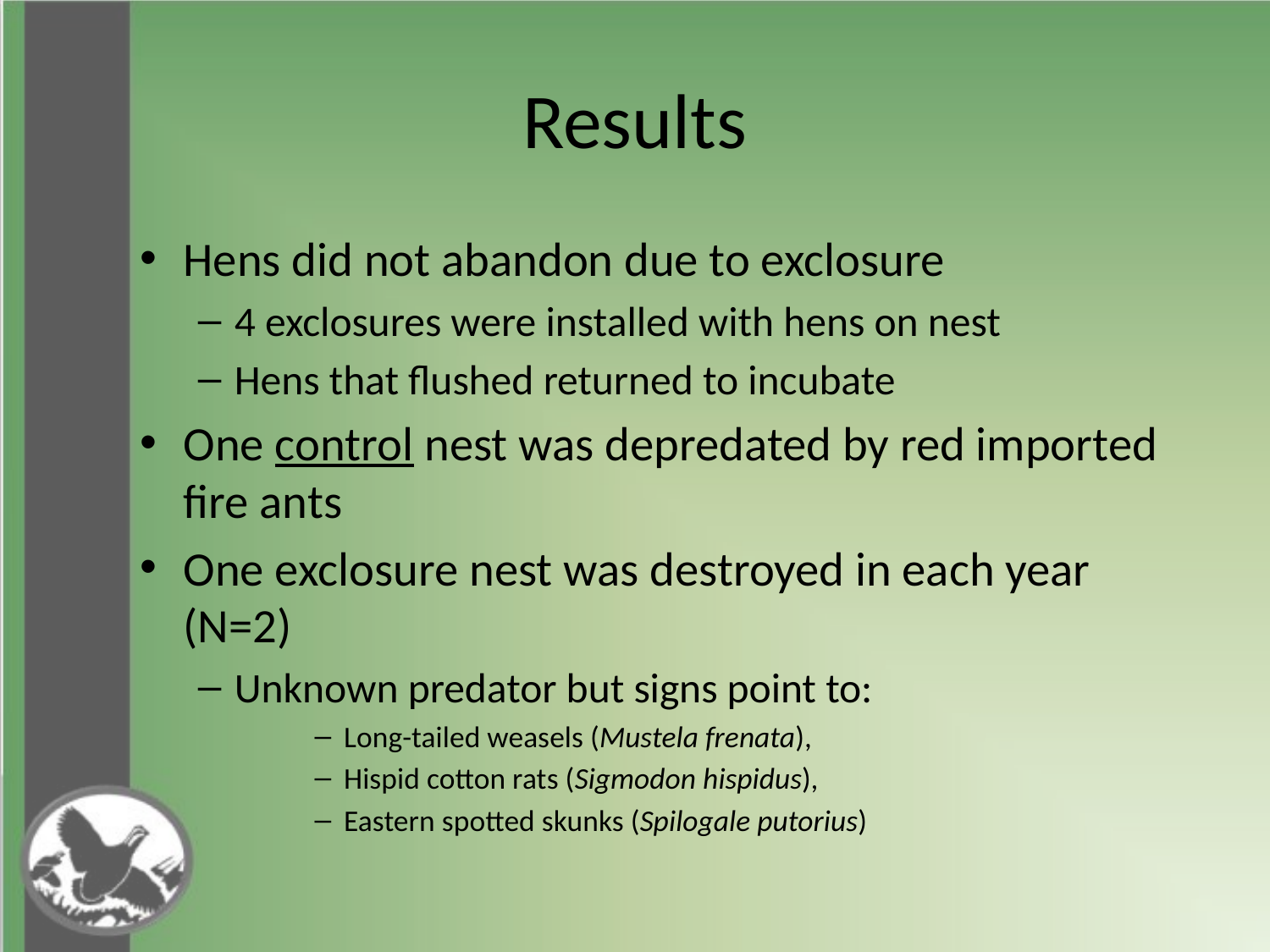

# Results
Hens did not abandon due to exclosure
4 exclosures were installed with hens on nest
Hens that flushed returned to incubate
One control nest was depredated by red imported fire ants
One exclosure nest was destroyed in each year (N=2)
Unknown predator but signs point to:
Long-tailed weasels (Mustela frenata),
Hispid cotton rats (Sigmodon hispidus),
Eastern spotted skunks (Spilogale putorius)